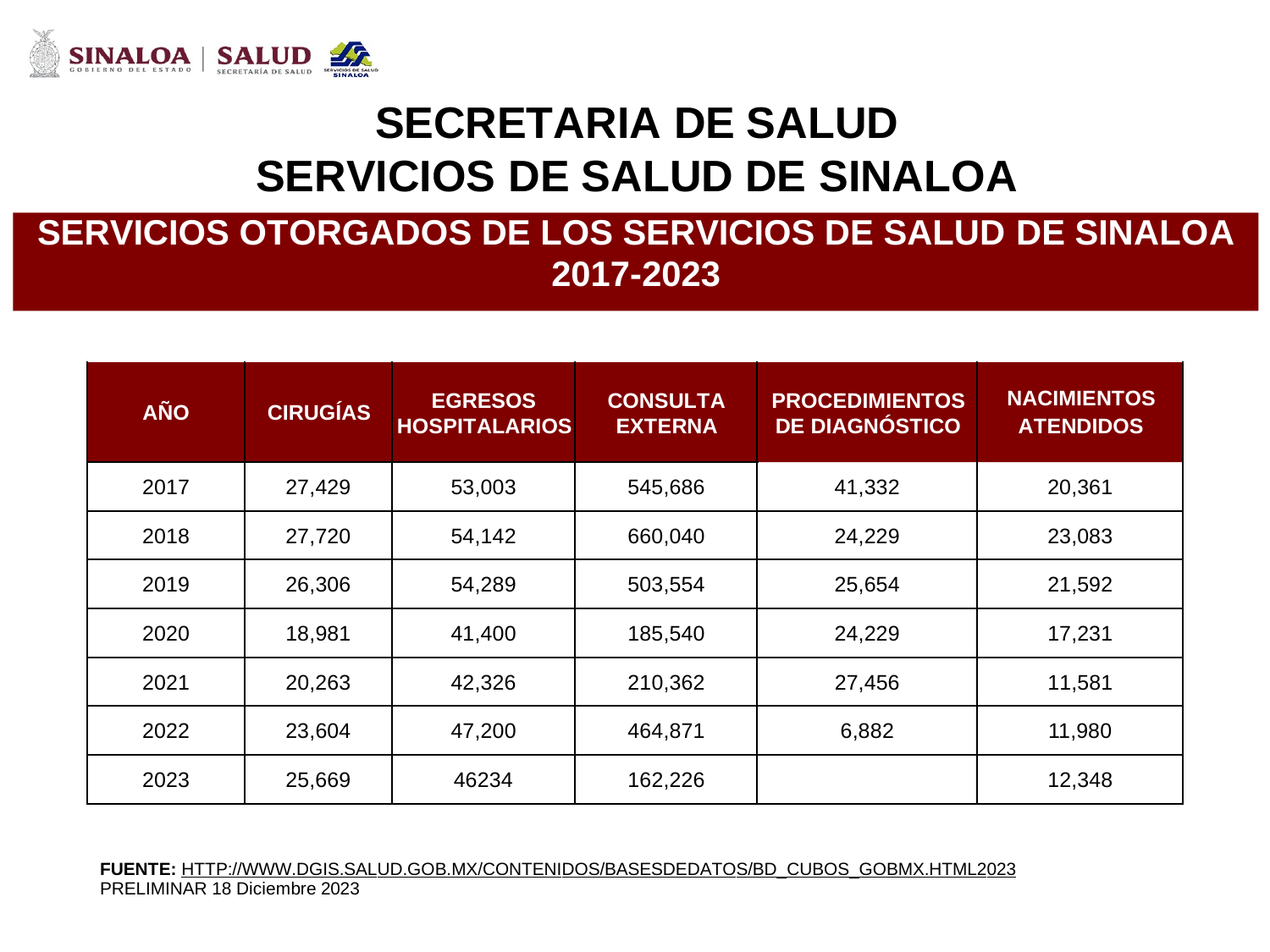

SECRETARIA DE
SALUD
SERVICIOS
DE
SALUD
DE
SINALOA

SERVICIOS OTORGADOS DE LOS SERVICIOS DE SALUD DE SINALOA
2017-2023

AÑO

CIRUGÍAS

EGRESOS HOSPITALARIOS

CONSULTA EXTERNA

PROCEDIMIENTOS DE DIAGNÓSTICO

NACIMIENTOS
ATENDIDOS

2017

27,429

53,003

545,686

41,332

20,361

2018

27,720

54,142

660,040

24,229

23,083

2019

26,306

54,289

503,554

25,654

21,592

2020

18,981

41,400

185,540

24,229

17,231

2021

20,263

42,326

210,362

27,456

11,581

2022

23,604

47,200

464,871

6,882

11,980

2023

25,669

46234

162,226

12,348

FUENTE: HTTP://WWW.DGIS.SALUD.GOB.MX/CONTENIDOS/BASESDEDATOS/BD_CUBOS_GOBMX.HTML2023
PRELIMINAR 18 Diciembre 2023